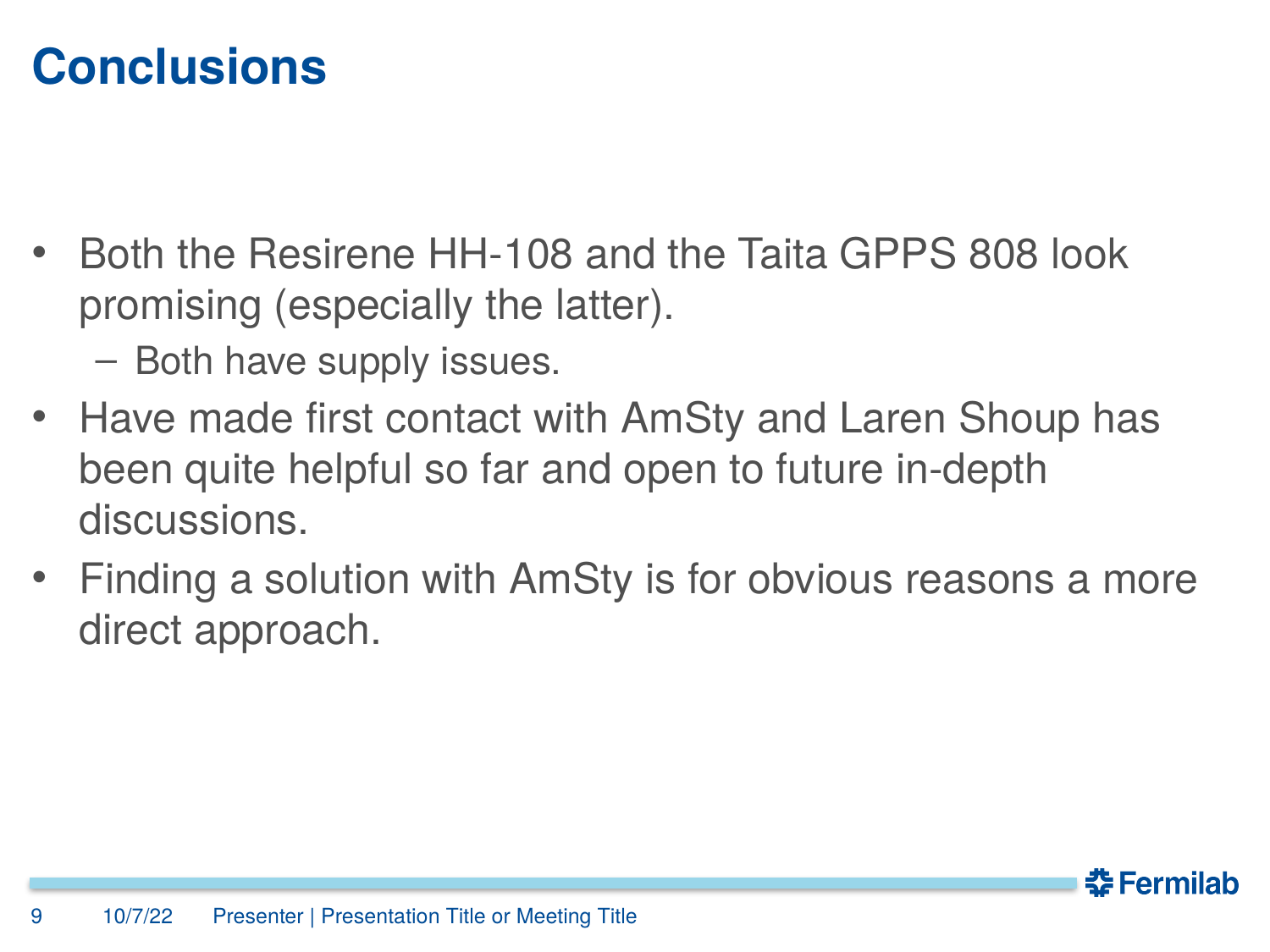

# Conclusions
Both the Resirene HH-108 and the Taita GPPS 808 look promising (especially the latter).
Both have supply issues.
Have made first contact with AmSty and Laren Shoup has been quite helpful so far and open to future in-depth discussions.
Finding a solution with AmSty is for obvious reasons a more direct approach.
9
10/7/22
Presenter | Presentation Title or Meeting Title